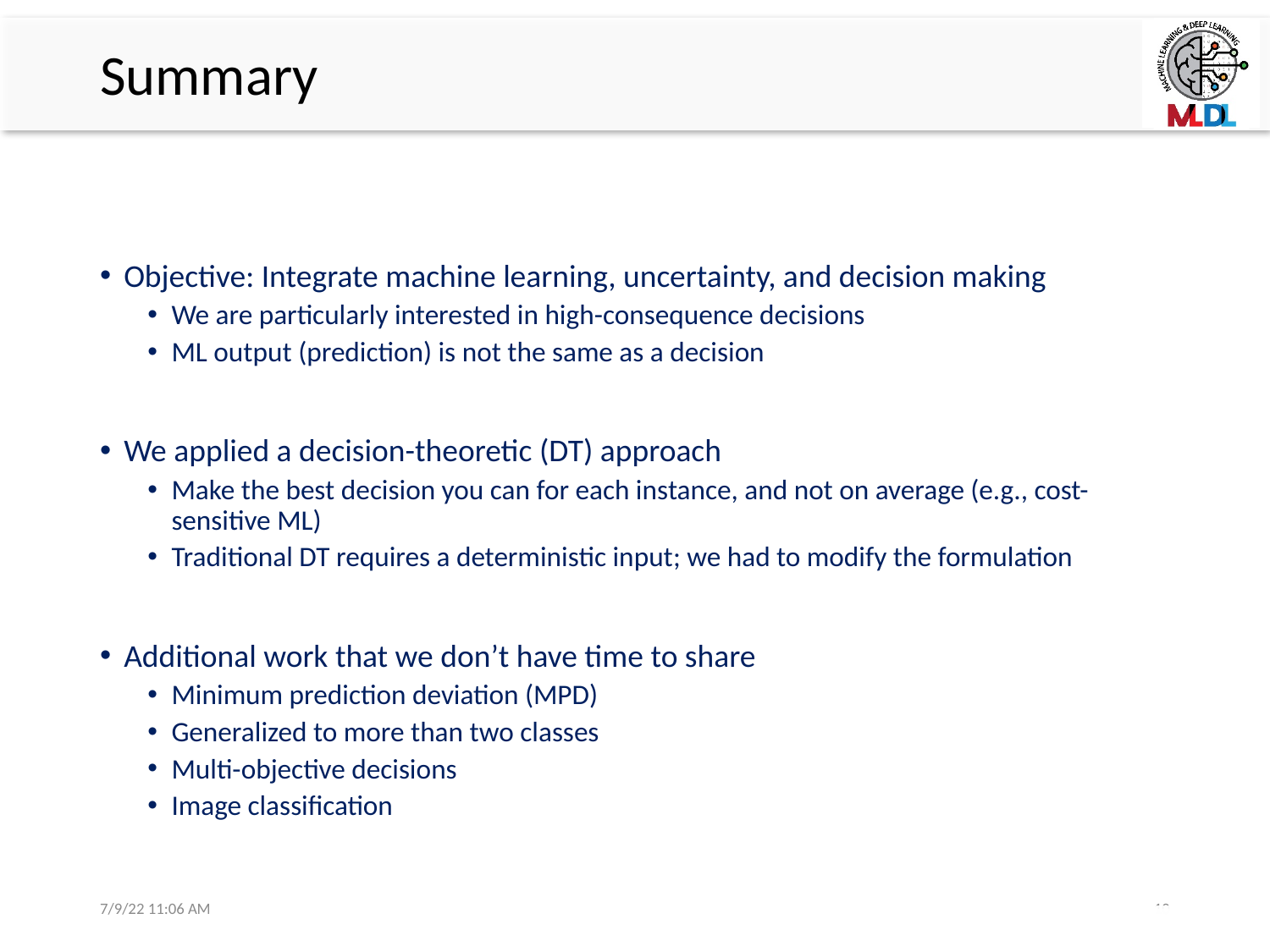

# Summary
Objective: Integrate machine learning, uncertainty, and decision making
We are particularly interested in high-consequence decisions
ML output (prediction) is not the same as a decision

We applied a decision-theoretic (DT) approach
Make the best decision you can for each instance, and not on average (e.g., cost-sensitive ML)
Traditional DT requires a deterministic input; we had to modify the formulation

Additional work that we don’t have time to share
Minimum prediction deviation (MPD)
Generalized to more than two classes
Multi-objective decisions
Image classification
7/9/22 11:06 AM
10